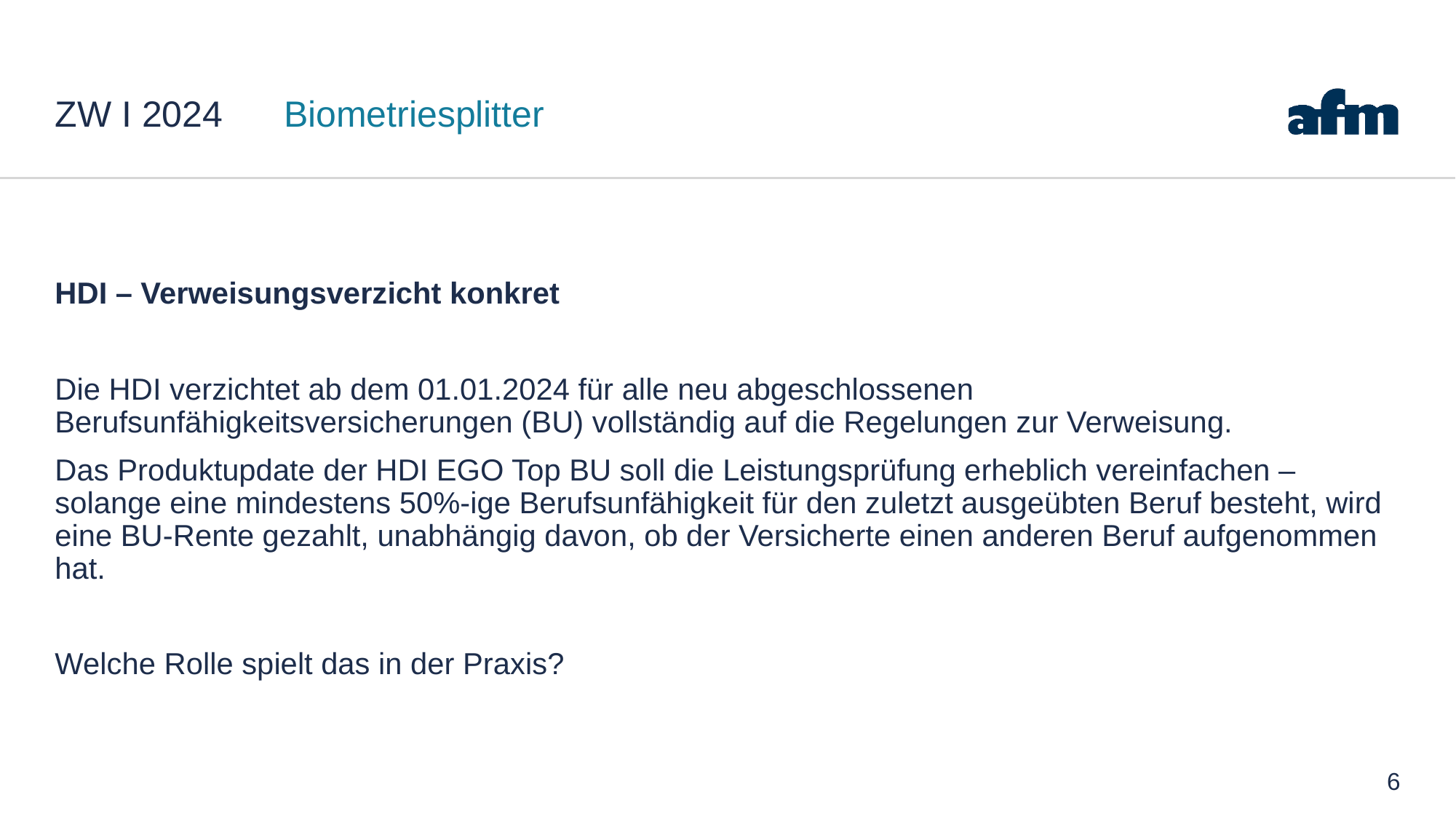

# ZW I 2024
Biometriesplitter
HDI – Verweisungsverzicht konkret

Die HDI verzichtet ab dem 01.01.2024 für alle neu abgeschlossenen Berufsunfähigkeitsversicherungen (BU) vollständig auf die Regelungen zur Verweisung.
Das Produktupdate der HDI EGO Top BU soll die Leistungsprüfung erheblich vereinfachen – solange eine mindestens 50%-ige Berufsunfähigkeit für den zuletzt ausgeübten Beruf besteht, wird eine BU-Rente gezahlt, unabhängig davon, ob der Versicherte einen anderen Beruf aufgenommen hat.

Welche Rolle spielt das in der Praxis?
6